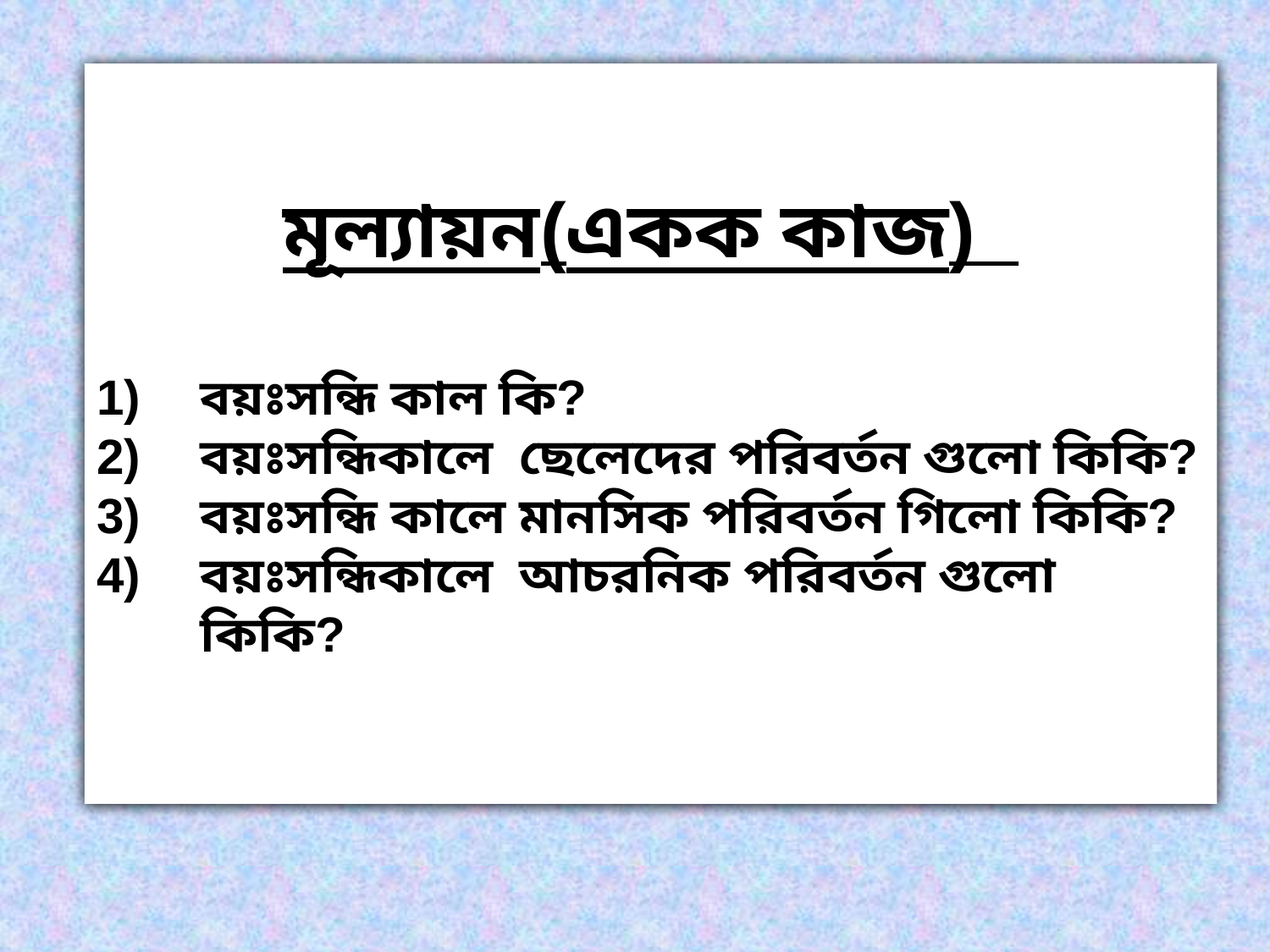

মূল্যায়ন(একক কাজ)

বয়ঃসন্ধি কাল কি?
বয়ঃসন্ধিকালে  ছেলেদের পরিবর্তন গুলো কিকি?
বয়ঃসন্ধি কালে মানসিক পরিবর্তন গিলো কিকি?
বয়ঃসন্ধিকালে  আচরনিক পরিবর্তন গুলো কিকি?